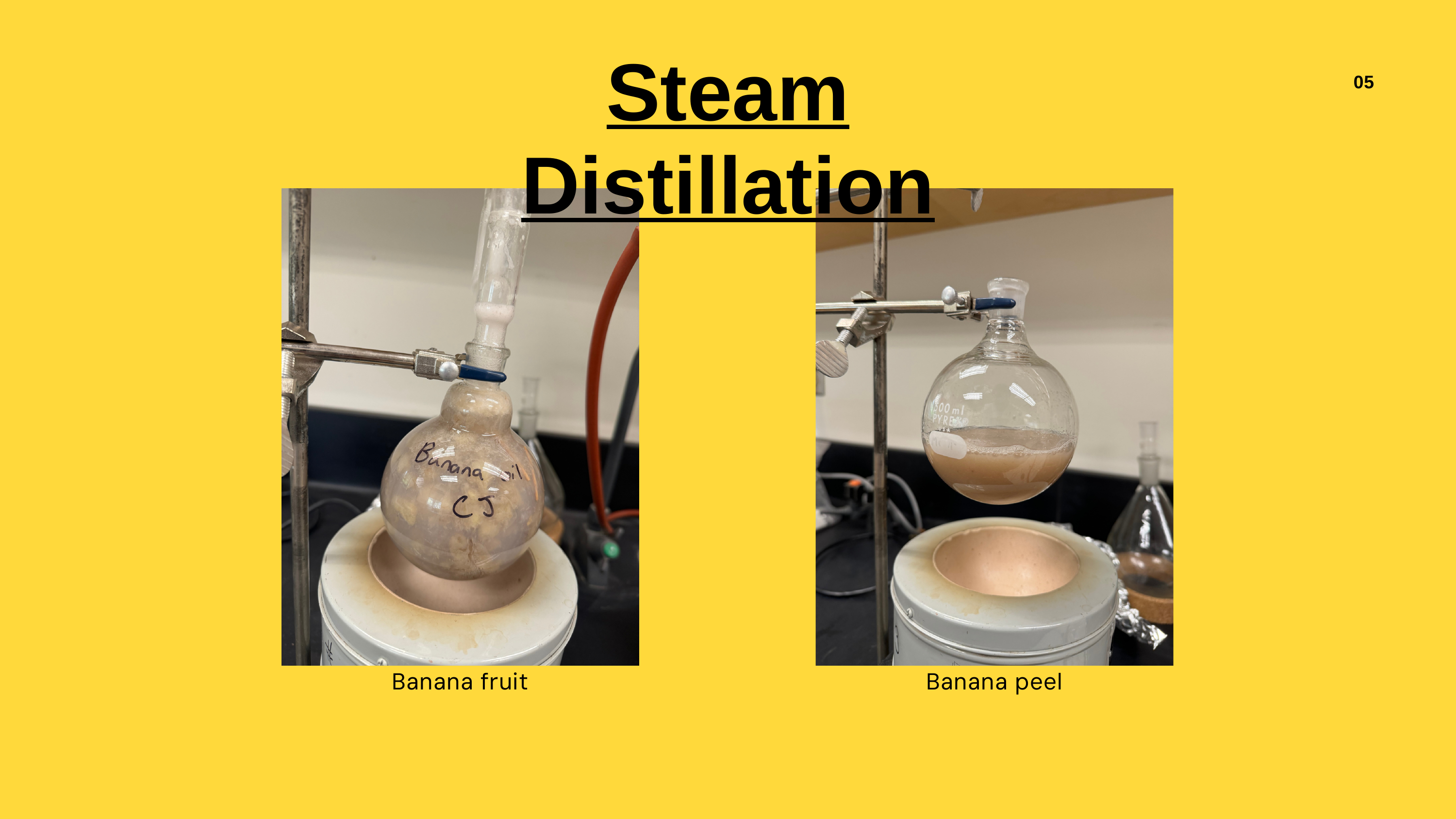

Steam Distillation
05

Banana fruit
Banana peel